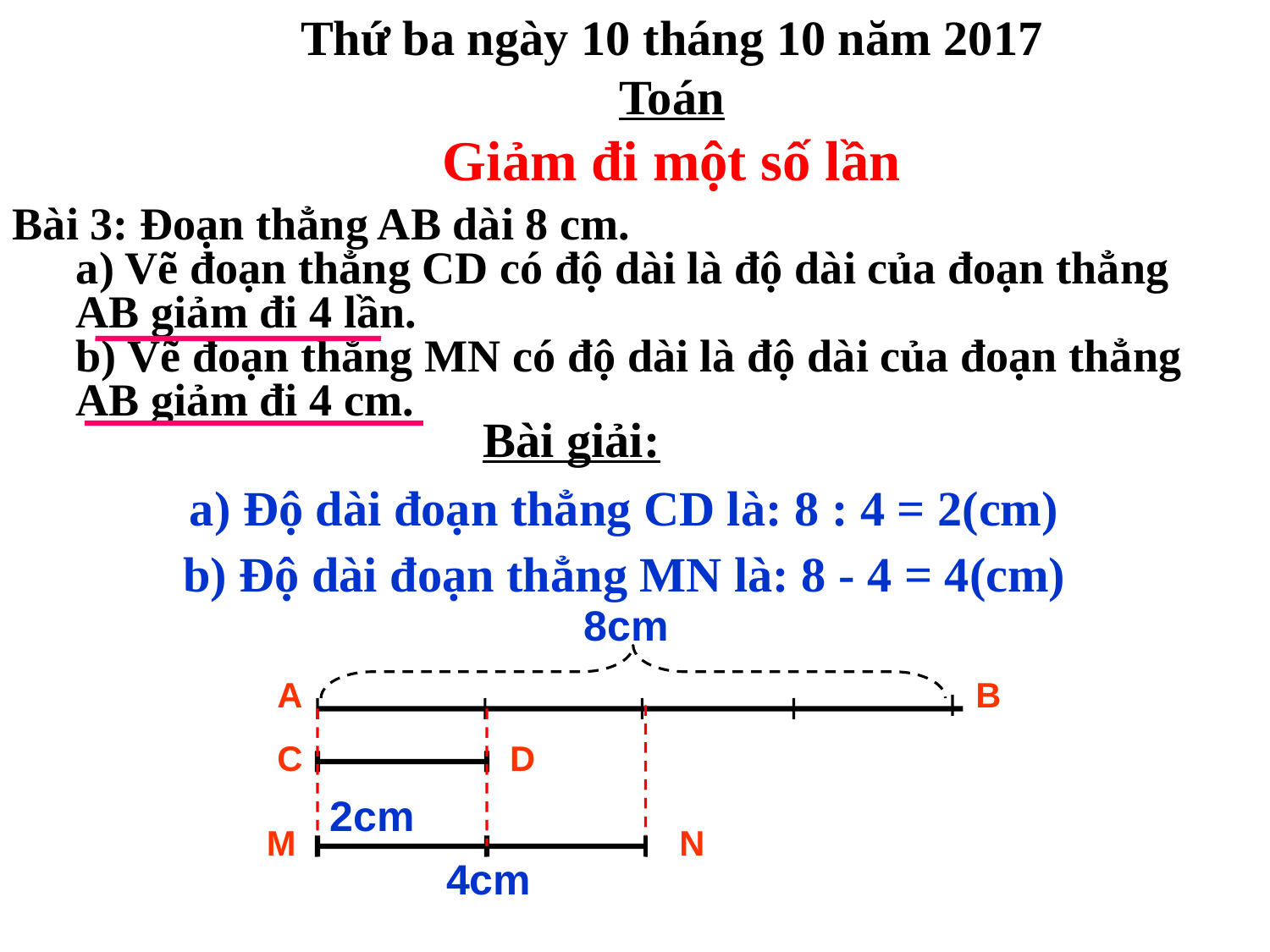

Thứ ba ngày 10 tháng 10 năm 2017
Toán
Giảm đi một số lần

Bài 3: Đoạn thẳng AB dài 8 cm.
a) Vẽ đoạn thẳng CD có độ dài là độ dài của đoạn thẳng   AB giảm đi 4 lần.
b) Vẽ đoạn thẳng MN có độ dài là độ dài của đoạn thẳng  AB giảm đi 4 cm.

Bài giải:

a) Độ dài đoạn thẳng CD là: 8 : 4 = 2(cm)
b) Độ dài đoạn thẳng MN là: 8 - 4 = 4(cm)
8cm

A
B

C
D

2cm
M
N

4cm